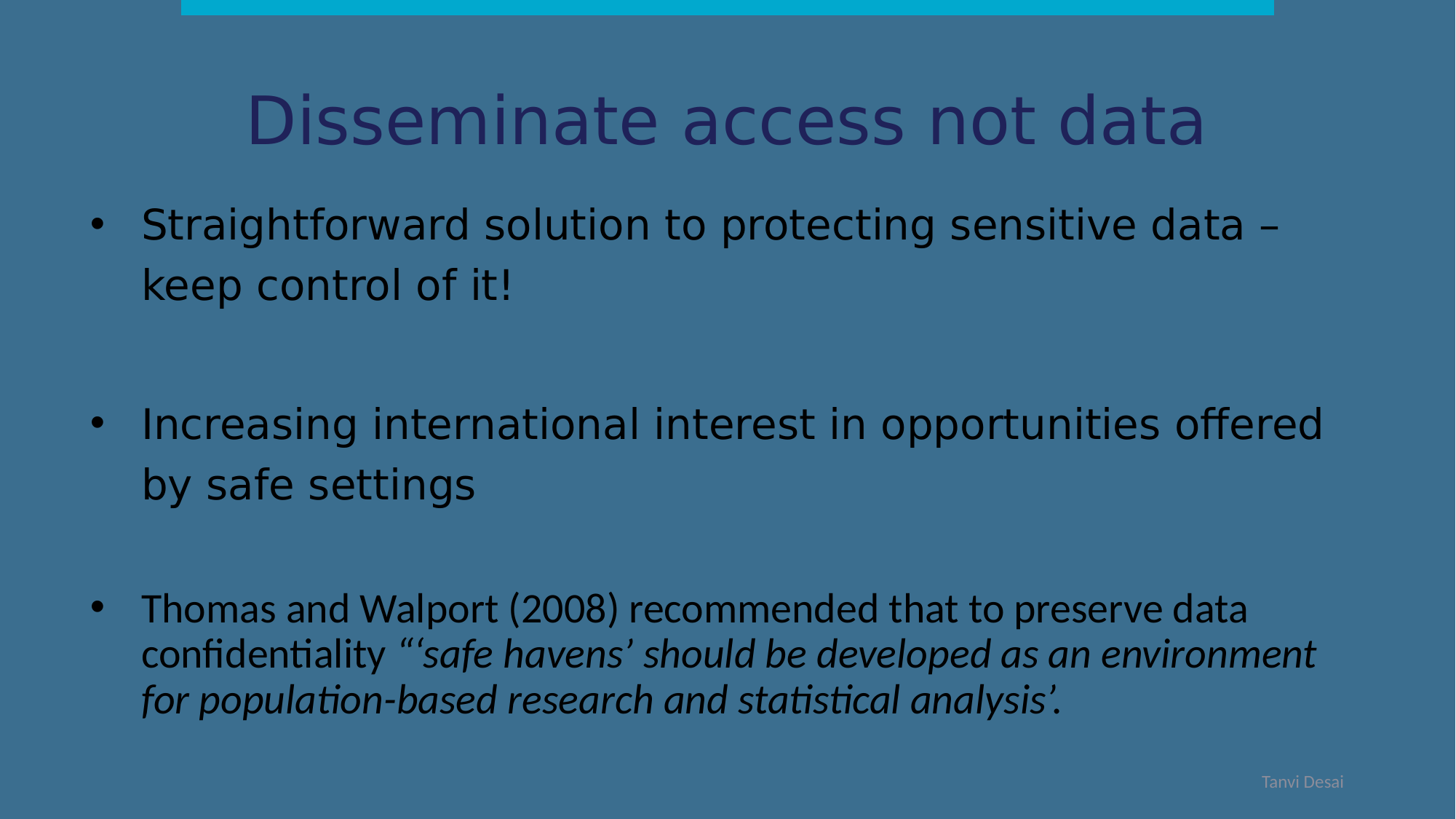

# Disseminate access not data
Straightforward solution to protecting sensitive data – keep control of it!

Increasing international interest in opportunities offered by safe settings

Thomas and Walport (2008) recommended that to preserve data confidentiality “‘safe havens’ should be developed as an environment for population-based research and statistical analysis’.

3